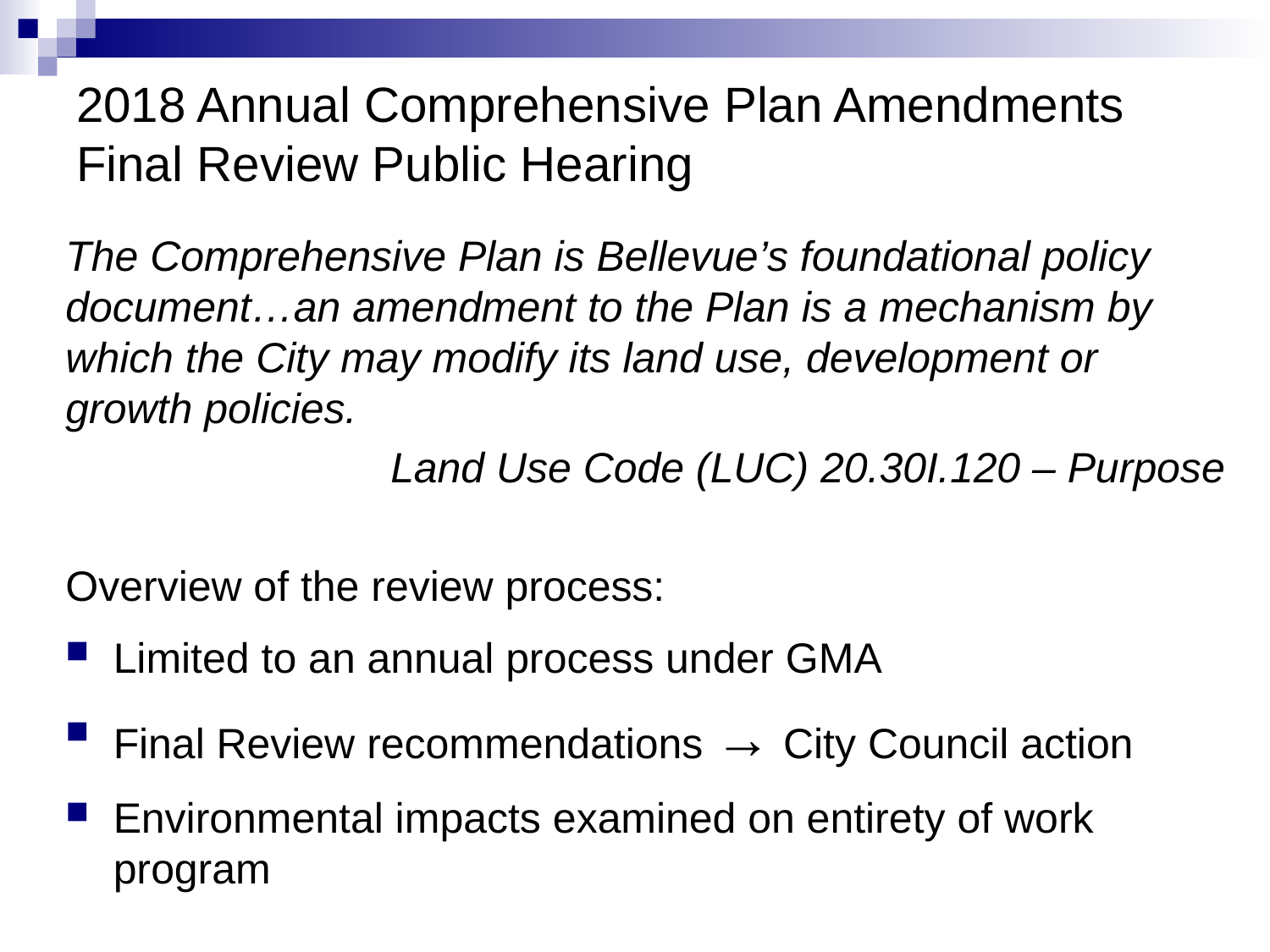

# 2018 Annual Comprehensive Plan Amendments Final Review Public Hearing
The Comprehensive Plan is Bellevue’s foundational policy document…an amendment to the Plan is a mechanism by which the City may modify its land use, development or growth policies.
Land Use Code (LUC) 20.30I.120 – Purpose

Overview of the review process:
Limited to an annual process under GMA
Final Review recommendations → City Council action
Environmental impacts examined on entirety of work program